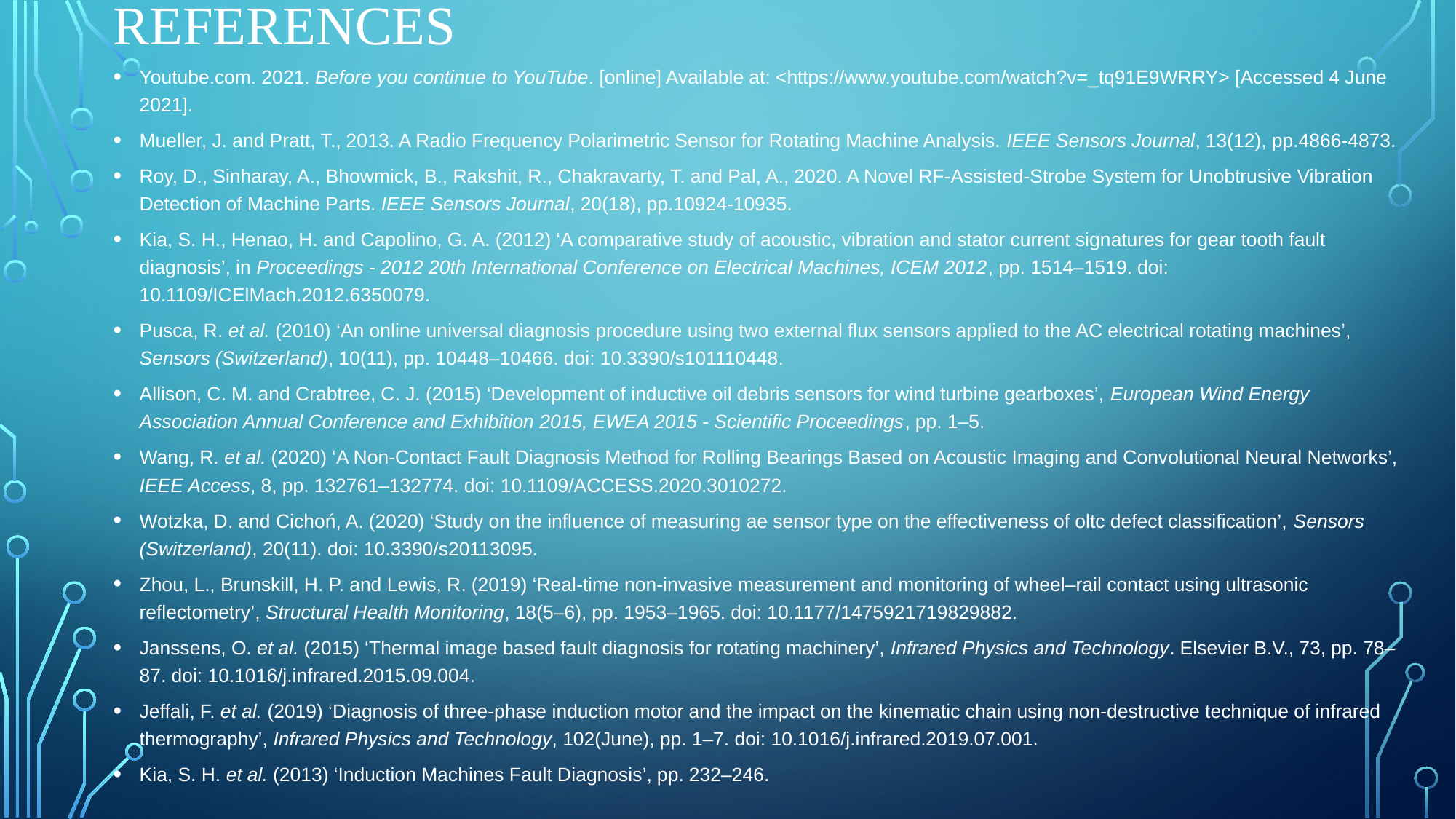

# References
Youtube.com. 2021. Before you continue to YouTube. [online] Available at: <https://www.youtube.com/watch?v=_tq91E9WRRY> [Accessed 4 June 2021].
Mueller, J. and Pratt, T., 2013. A Radio Frequency Polarimetric Sensor for Rotating Machine Analysis. IEEE Sensors Journal, 13(12), pp.4866-4873.
Roy, D., Sinharay, A., Bhowmick, B., Rakshit, R., Chakravarty, T. and Pal, A., 2020. A Novel RF-Assisted-Strobe System for Unobtrusive Vibration Detection of Machine Parts. IEEE Sensors Journal, 20(18), pp.10924-10935.
Kia, S. H., Henao, H. and Capolino, G. A. (2012) ‘A comparative study of acoustic, vibration and stator current signatures for gear tooth fault diagnosis’, in Proceedings - 2012 20th International Conference on Electrical Machines, ICEM 2012, pp. 1514–1519. doi: 10.1109/ICElMach.2012.6350079.
Pusca, R. et al. (2010) ‘An online universal diagnosis procedure using two external flux sensors applied to the AC electrical rotating machines’, Sensors (Switzerland), 10(11), pp. 10448–10466. doi: 10.3390/s101110448.
Allison, C. M. and Crabtree, C. J. (2015) ‘Development of inductive oil debris sensors for wind turbine gearboxes’, European Wind Energy Association Annual Conference and Exhibition 2015, EWEA 2015 - Scientific Proceedings, pp. 1–5.
Wang, R. et al. (2020) ‘A Non-Contact Fault Diagnosis Method for Rolling Bearings Based on Acoustic Imaging and Convolutional Neural Networks’, IEEE Access, 8, pp. 132761–132774. doi: 10.1109/ACCESS.2020.3010272.
Wotzka, D. and Cichoń, A. (2020) ‘Study on the influence of measuring ae sensor type on the effectiveness of oltc defect classification’, Sensors (Switzerland), 20(11). doi: 10.3390/s20113095.
Zhou, L., Brunskill, H. P. and Lewis, R. (2019) ‘Real-time non-invasive measurement and monitoring of wheel–rail contact using ultrasonic reflectometry’, Structural Health Monitoring, 18(5–6), pp. 1953–1965. doi: 10.1177/1475921719829882.
Janssens, O. et al. (2015) ‘Thermal image based fault diagnosis for rotating machinery’, Infrared Physics and Technology. Elsevier B.V., 73, pp. 78–87. doi: 10.1016/j.infrared.2015.09.004.
Jeffali, F. et al. (2019) ‘Diagnosis of three-phase induction motor and the impact on the kinematic chain using non-destructive technique of infrared thermography’, Infrared Physics and Technology, 102(June), pp. 1–7. doi: 10.1016/j.infrared.2019.07.001.
Kia, S. H. et al. (2013) ‘Induction Machines Fault Diagnosis’, pp. 232–246.